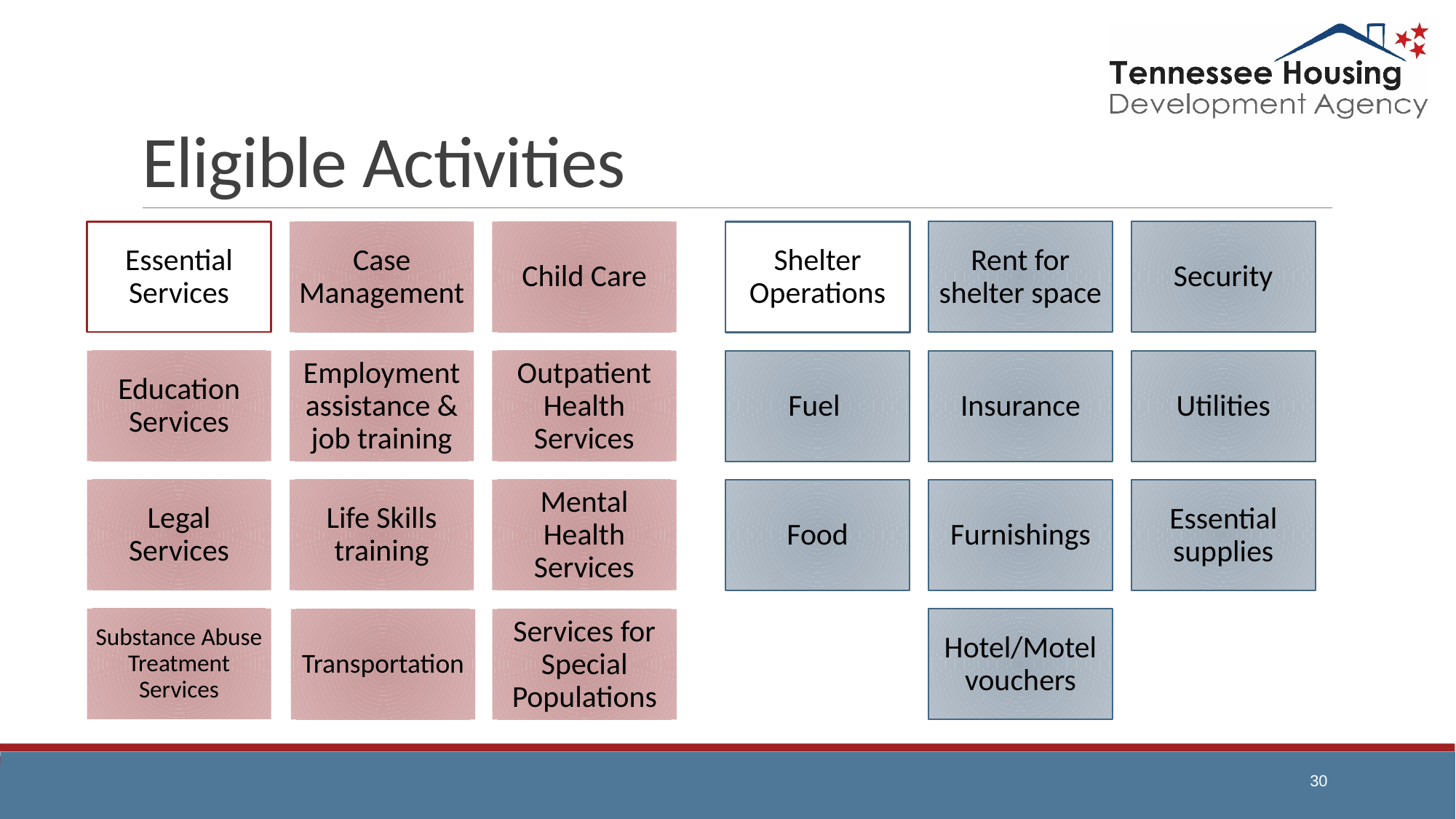

# Eligible Activities
Essential Services
Case Management
Child Care
Education Services
Employment assistance & job training
Outpatient Health Services
Legal Services
Life Skills training
Mental Health Services
Substance Abuse Treatment Services
Transportation
Services for Special Populations
Shelter Operations
Rent for shelter space
Security
Fuel
Insurance
Utilities
Food
Furnishings
Essential supplies
Hotel/Motel vouchers